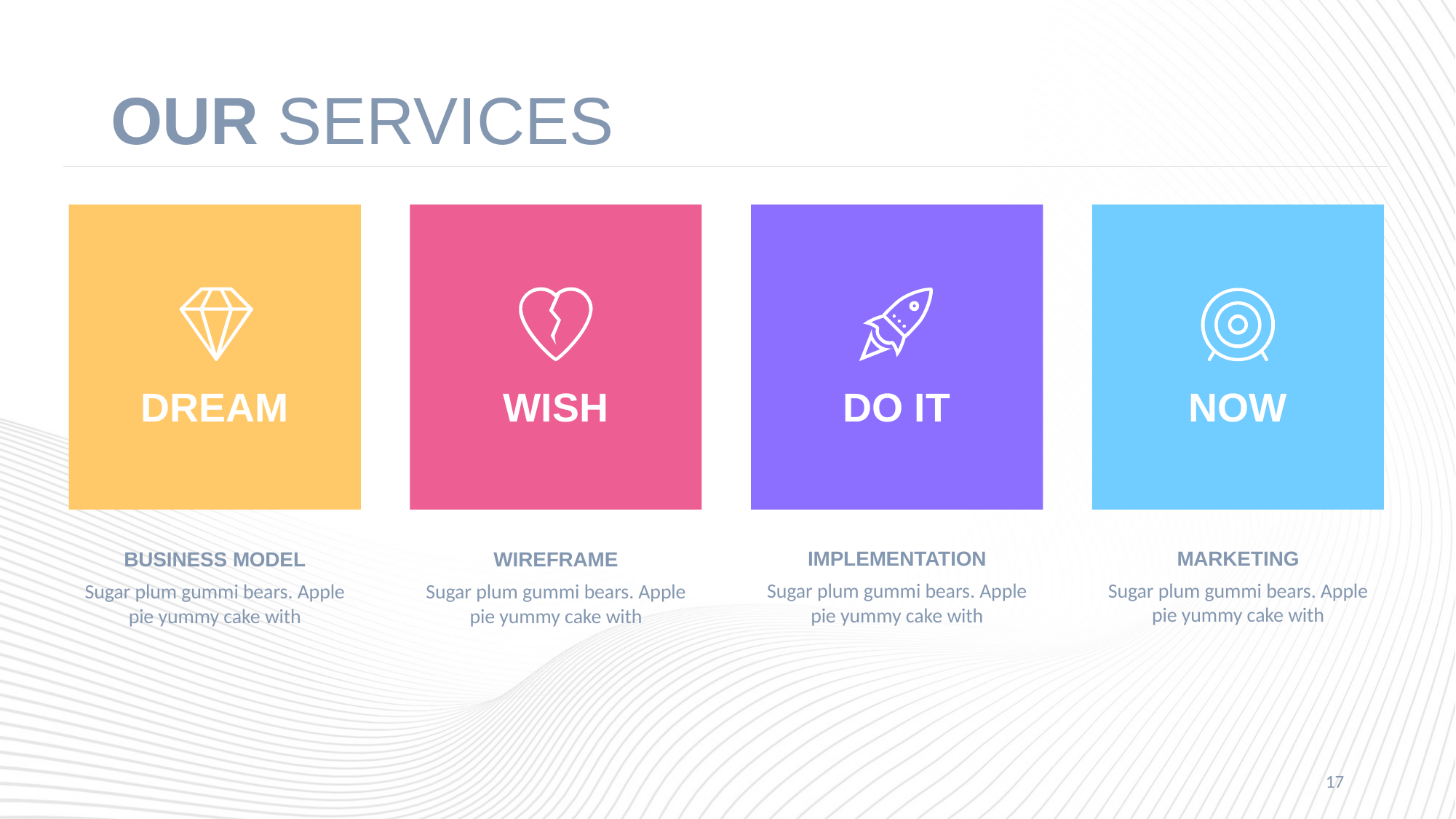

# OUR SERVICES

DREAM

WISH

DO IT

NOW

MARKETING
Sugar plum gummi bears. Apple pie yummy cake with
IMPLEMENTATION
Sugar plum gummi bears. Apple pie yummy cake with
BUSINESS MODEL
Sugar plum gummi bears. Apple pie yummy cake with
WIREFRAME
Sugar plum gummi bears. Apple pie yummy cake with
17